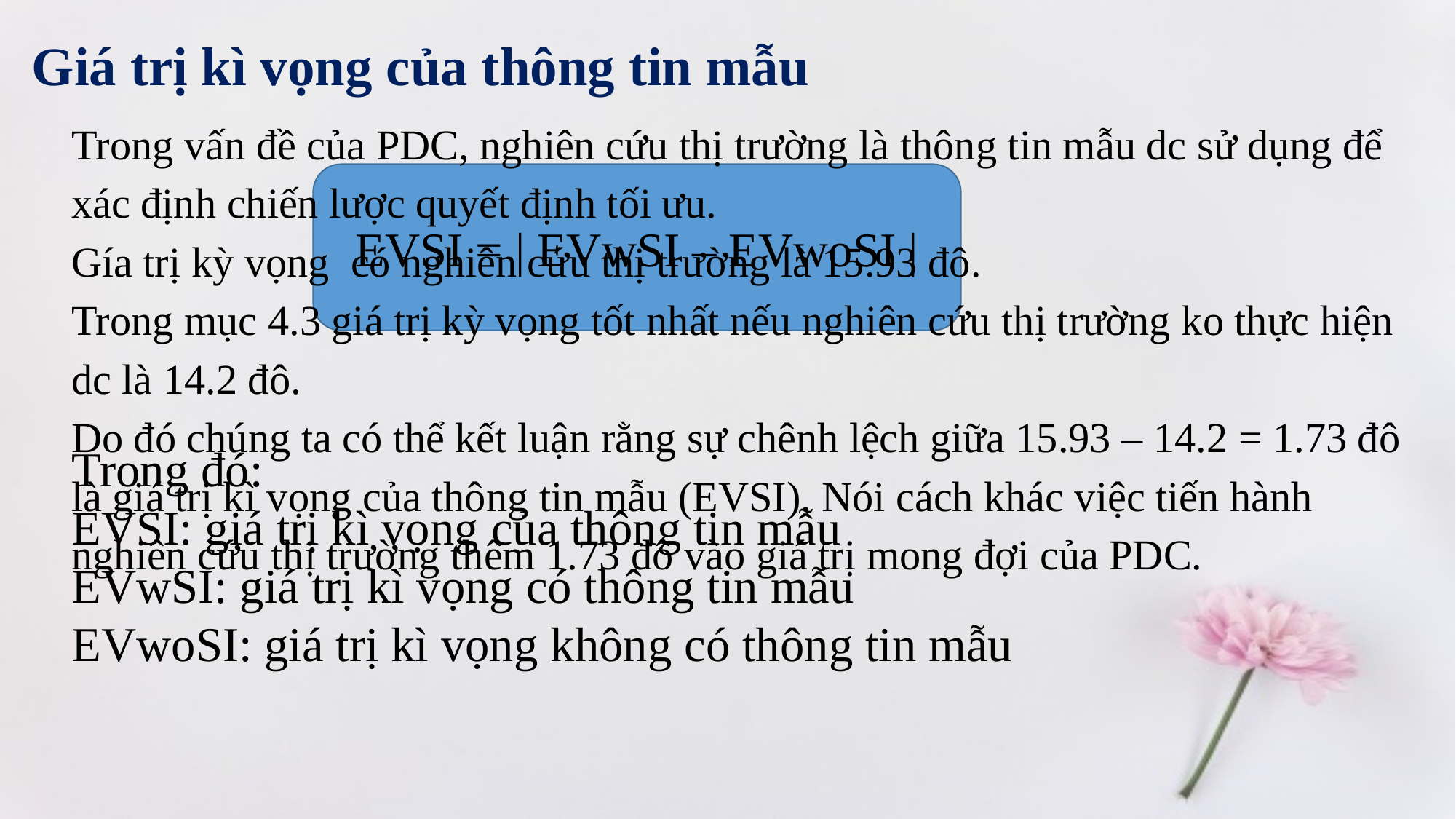

Giá trị kì vọng của thông tin mẫu
Trong vấn đề của PDC, nghiên cứu thị trường là thông tin mẫu dc sử dụng để xác định chiến lược quyết định tối ưu.
Gía trị kỳ vọng  có nghiên cứu thị trường là 15.93 đô.
Trong mục 4.3 giá trị kỳ vọng tốt nhất nếu nghiên cứu thị trường ko thực hiện dc là 14.2 đô.
Do đó chúng ta có thể kết luận rằng sự chênh lệch giữa 15.93 – 14.2 = 1.73 đô là giá trị kì vọng của thông tin mẫu (EVSI). Nói cách khác việc tiến hành nghiên cứu thị trường thêm 1.73 đô vào giá trị mong đợi của PDC.
EVSI = | EVwSI – EVwoSI |
Trong đó:
EVSI: giá trị kì vọng của thông tin mẫu
EVwSI: giá trị kì vọng có thông tin mẫu
EVwoSI: giá trị kì vọng không có thông tin mẫu